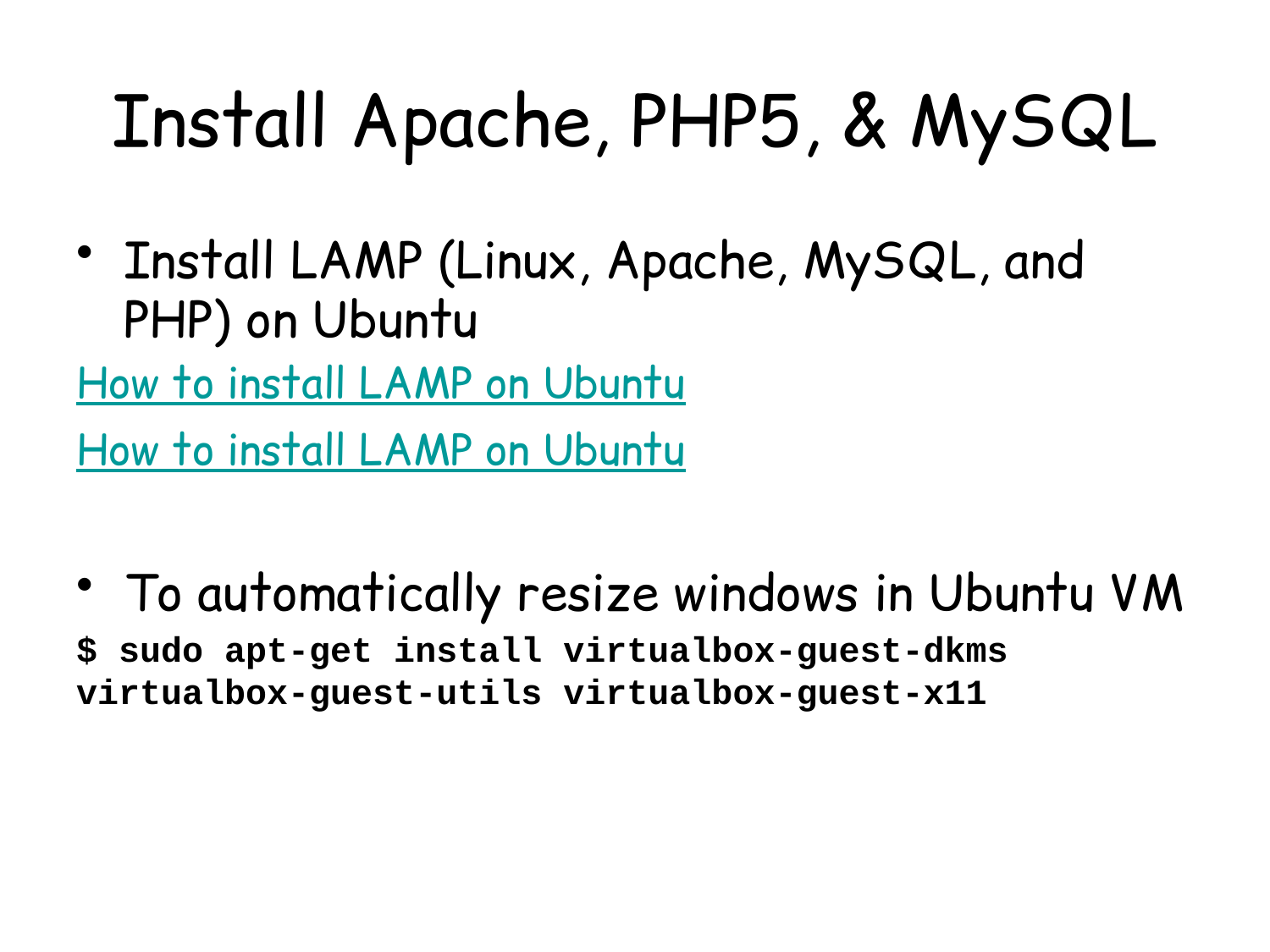

# Install Apache, PHP5, & MySQL
Install LAMP (Linux, Apache, MySQL, and PHP) on Ubuntu
How to install LAMP on Ubuntu
How to install LAMP on Ubuntu

To automatically resize windows in Ubuntu VM
$ sudo apt-get install virtualbox-guest-dkms virtualbox-guest-utils virtualbox-guest-x11